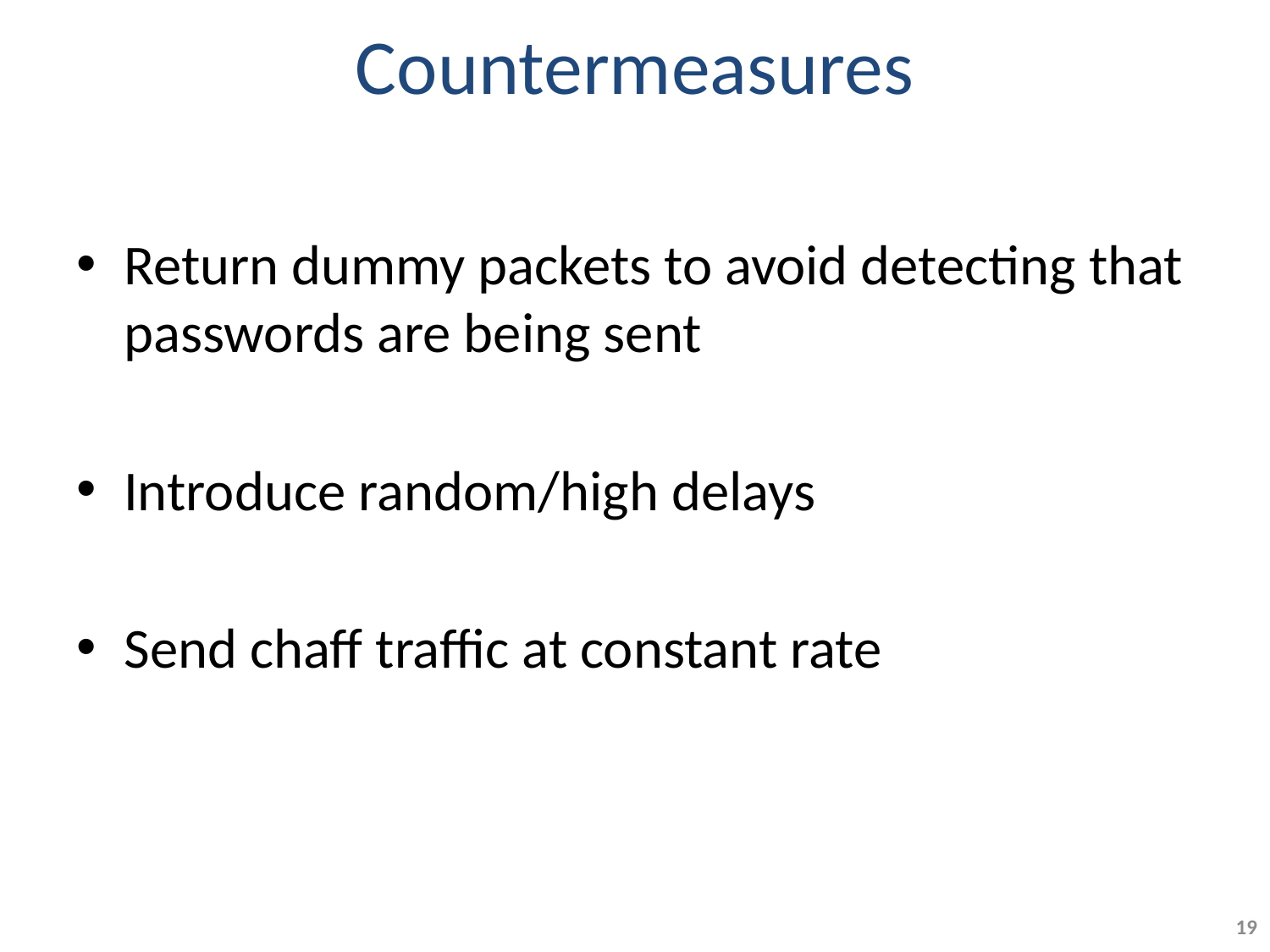

# Countermeasures
Return dummy packets to avoid detecting that passwords are being sent

Introduce random/high delays

Send chaff traffic at constant rate
19